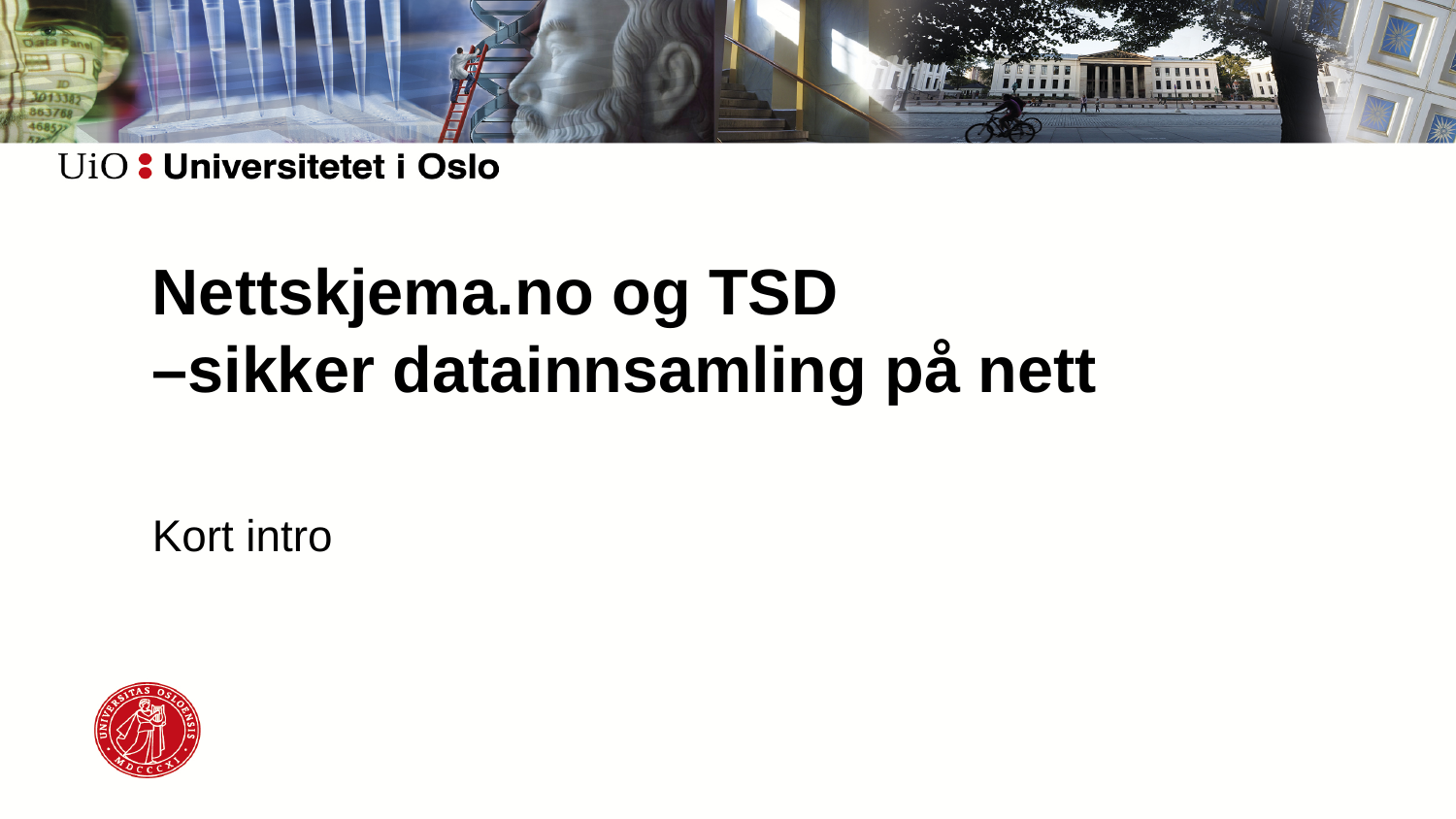

# Nettskjema.no og TSD –sikker datainnsamling på nett
Kort intro